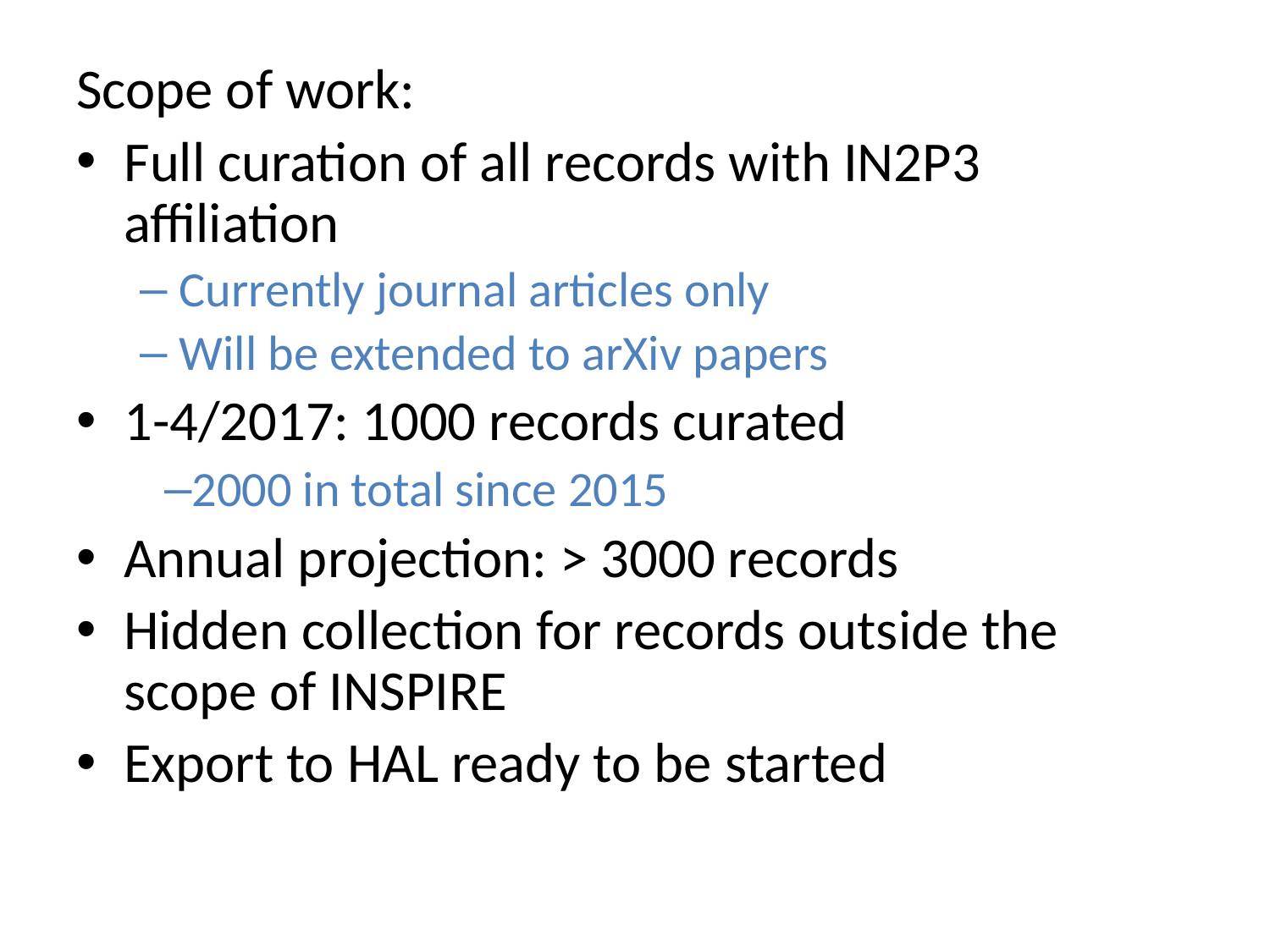

Scope of work:
Full curation of all records with IN2P3 affiliation
Currently journal articles only
Will be extended to arXiv papers
1-4/2017: 1000 records curated
2000 in total since 2015
Annual projection: > 3000 records
Hidden collection for records outside the scope of INSPIRE
Export to HAL ready to be started